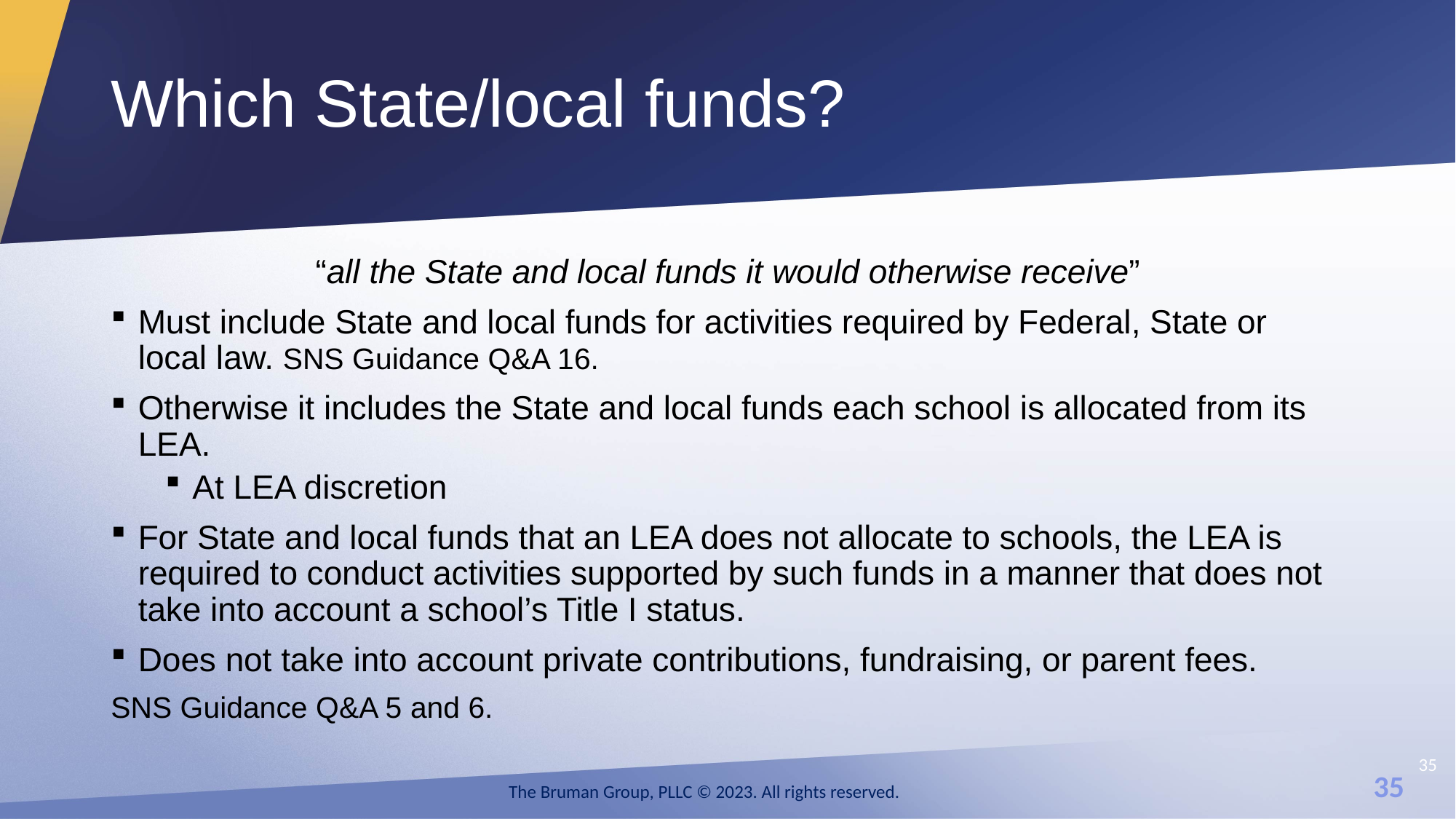

# Which State/local funds?
“all the State and local funds it would otherwise receive”
Must include State and local funds for activities required by Federal, State or local law. SNS Guidance Q&A 16.
Otherwise it includes the State and local funds each school is allocated from its LEA.
At LEA discretion
For State and local funds that an LEA does not allocate to schools, the LEA is required to conduct activities supported by such funds in a manner that does not take into account a school’s Title I status.
Does not take into account private contributions, fundraising, or parent fees.
SNS Guidance Q&A 5 and 6.
35
The Bruman Group, PLLC © 2023. All rights reserved.